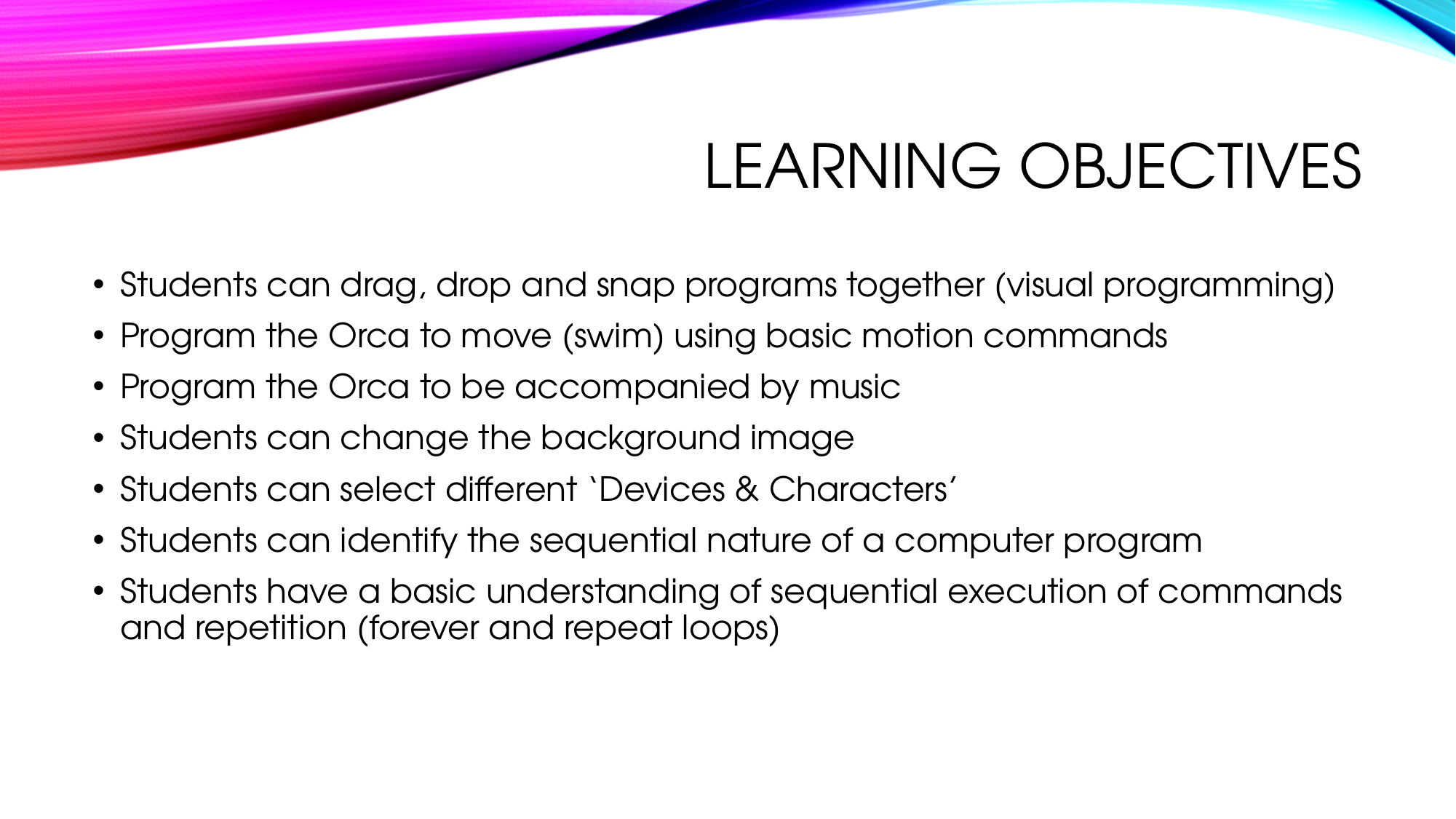

# Learning objectives
Students can drag, drop and snap programs together (visual programming)
Program the Orca to move (swim) using basic motion commands
Program the Orca to be accompanied by music
Students can change the background image
Students can select different ‘Devices & Characters’
Students can identify the sequential nature of a computer program
Students have a basic understanding of sequential execution of commands and repetition (forever and repeat loops)